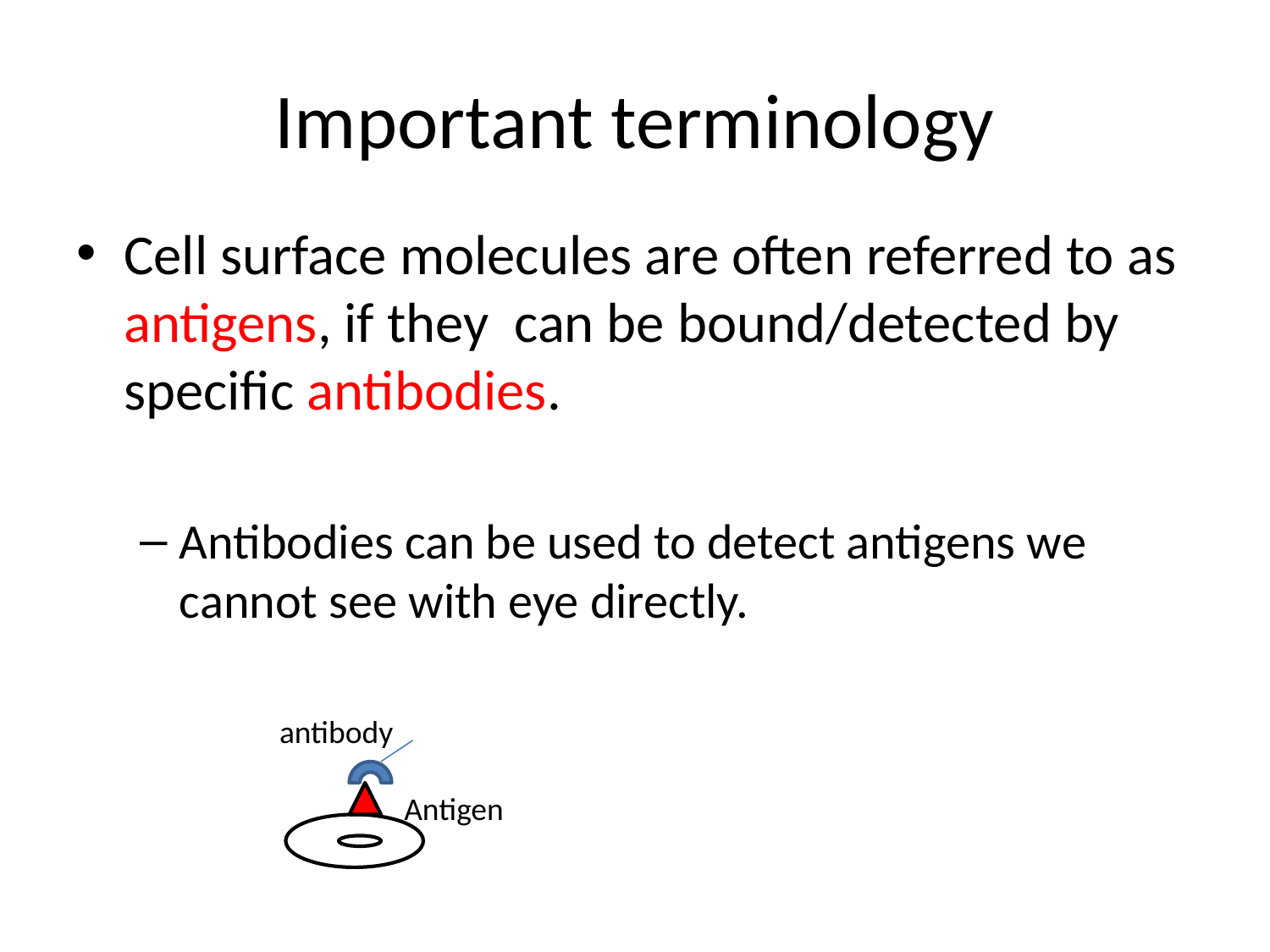

# Important terminology
Cell surface molecules are often referred to as antigens, if they  can be bound/detected by specific antibodies.

Antibodies can be used to detect antigens we cannot see with eye directly.
antibody

Antigen